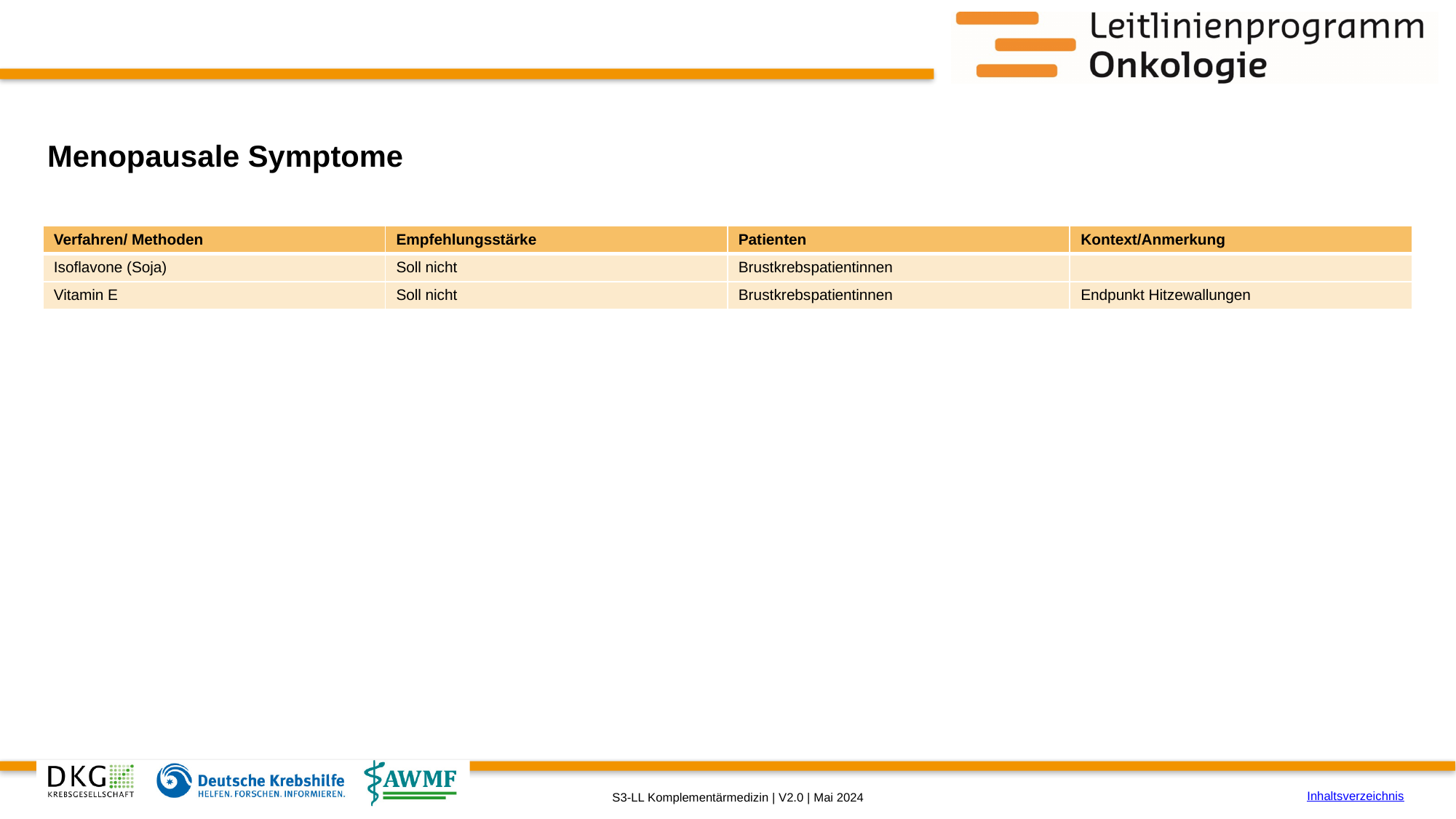

# Menopausale Symptome
| Verfahren/ Methoden | Empfehlungsstärke | Patienten | Kontext/Anmerkung |
| --- | --- | --- | --- |
| Isoflavone (Soja) | Soll nicht | Brustkrebspatientinnen |  |
| Vitamin E | Soll nicht | Brustkrebspatientinnen | Endpunkt Hitzewallungen |
Inhaltsverzeichnis
S3-LL Komplementärmedizin | V2.0 | Mai 2024